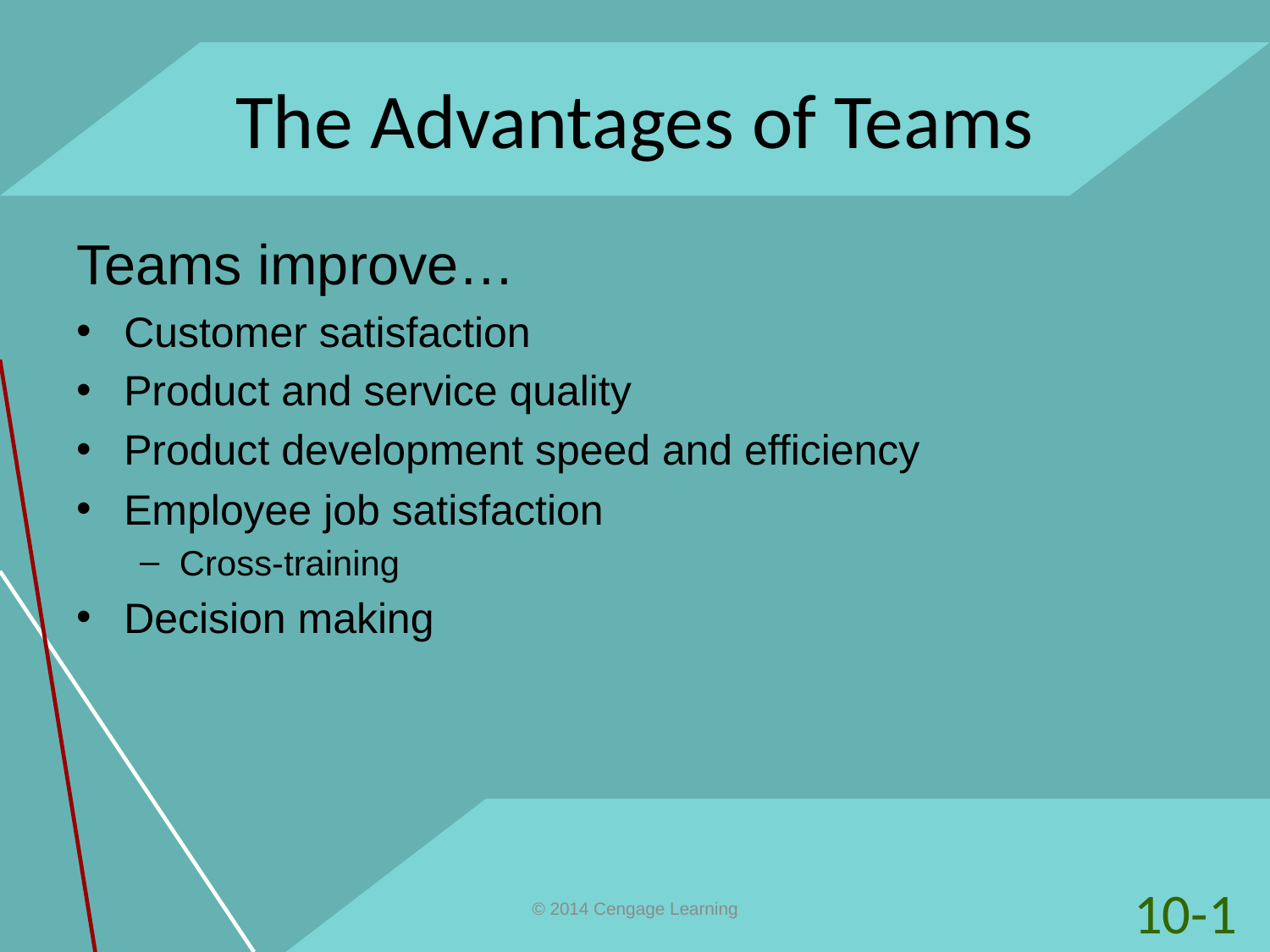

# The Advantages of Teams
Teams improve…
Customer satisfaction
Product and service quality
Product development speed and efficiency
Employee job satisfaction
Cross-training
Decision making
10-1
© 2014 Cengage Learning